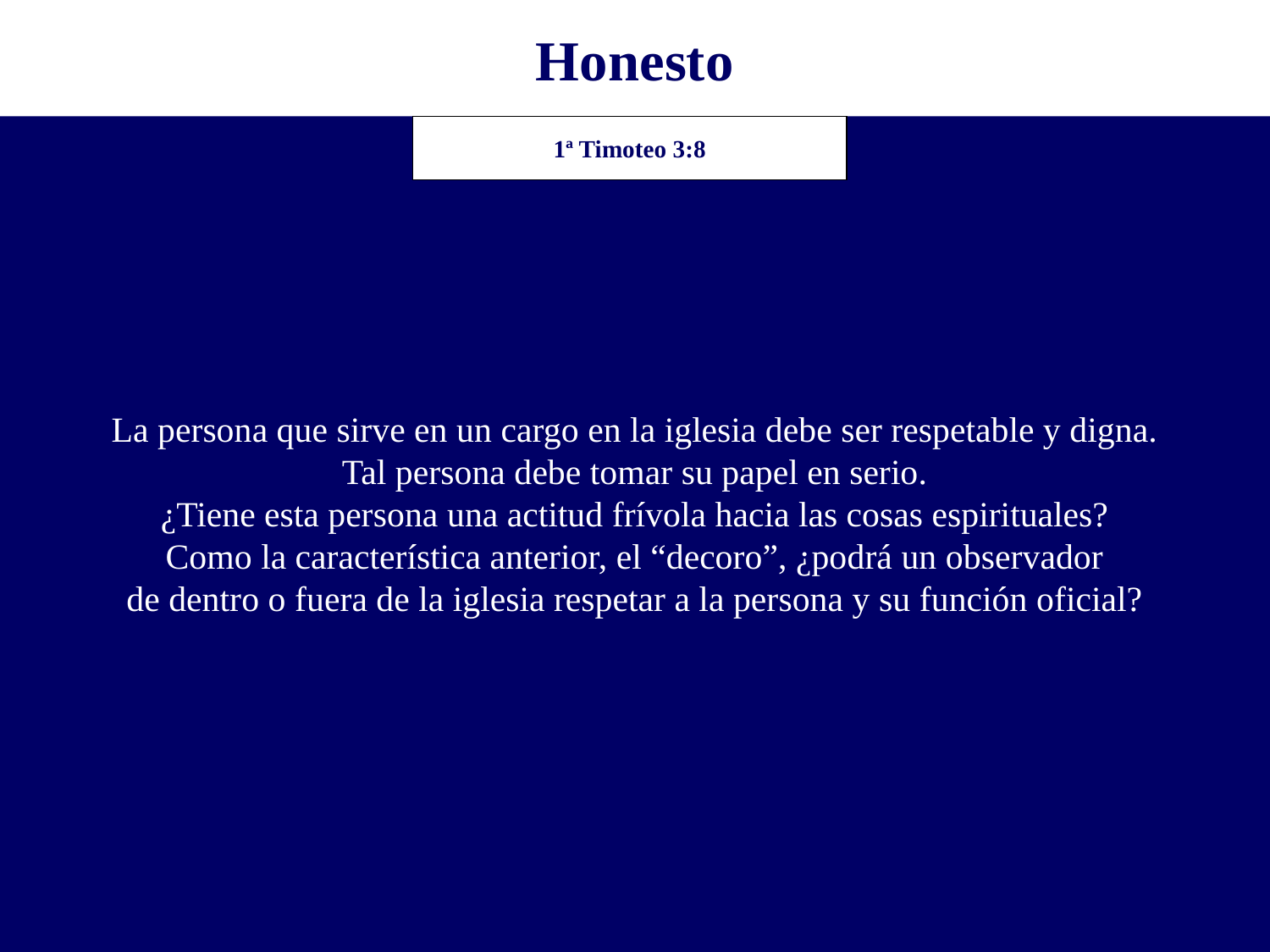

Honesto
La persona que sirve en un cargo en la iglesia debe ser respetable y digna.
Tal persona debe tomar su papel en serio.
¿Tiene esta persona una actitud frívola hacia las cosas espirituales?
Como la característica anterior, el “decoro”, ¿podrá un observador
de dentro o fuera de la iglesia respetar a la persona y su función oficial?

1ª Timoteo 3:8